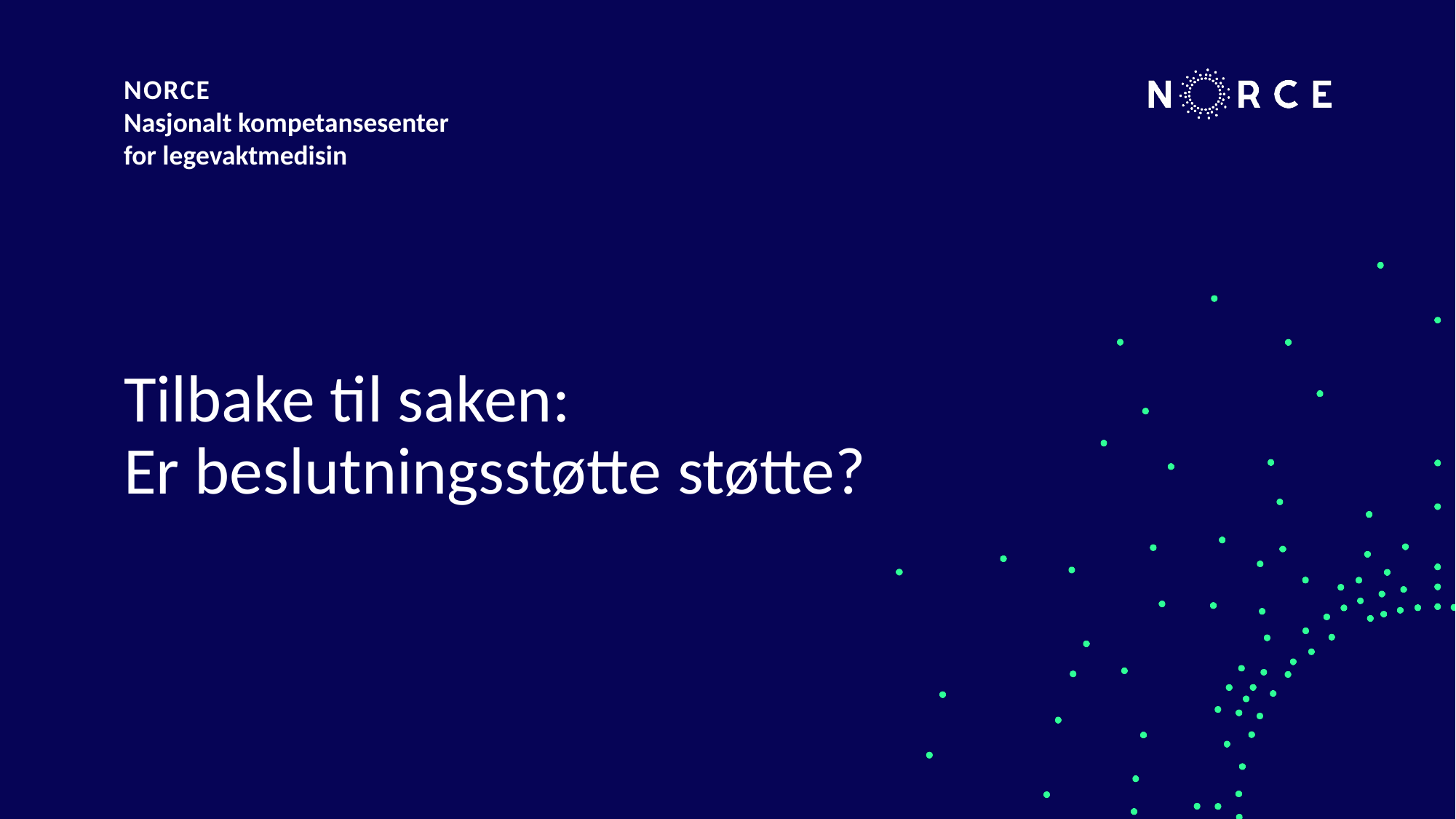

# Tilbake til saken: Er beslutningsstøtte støtte?